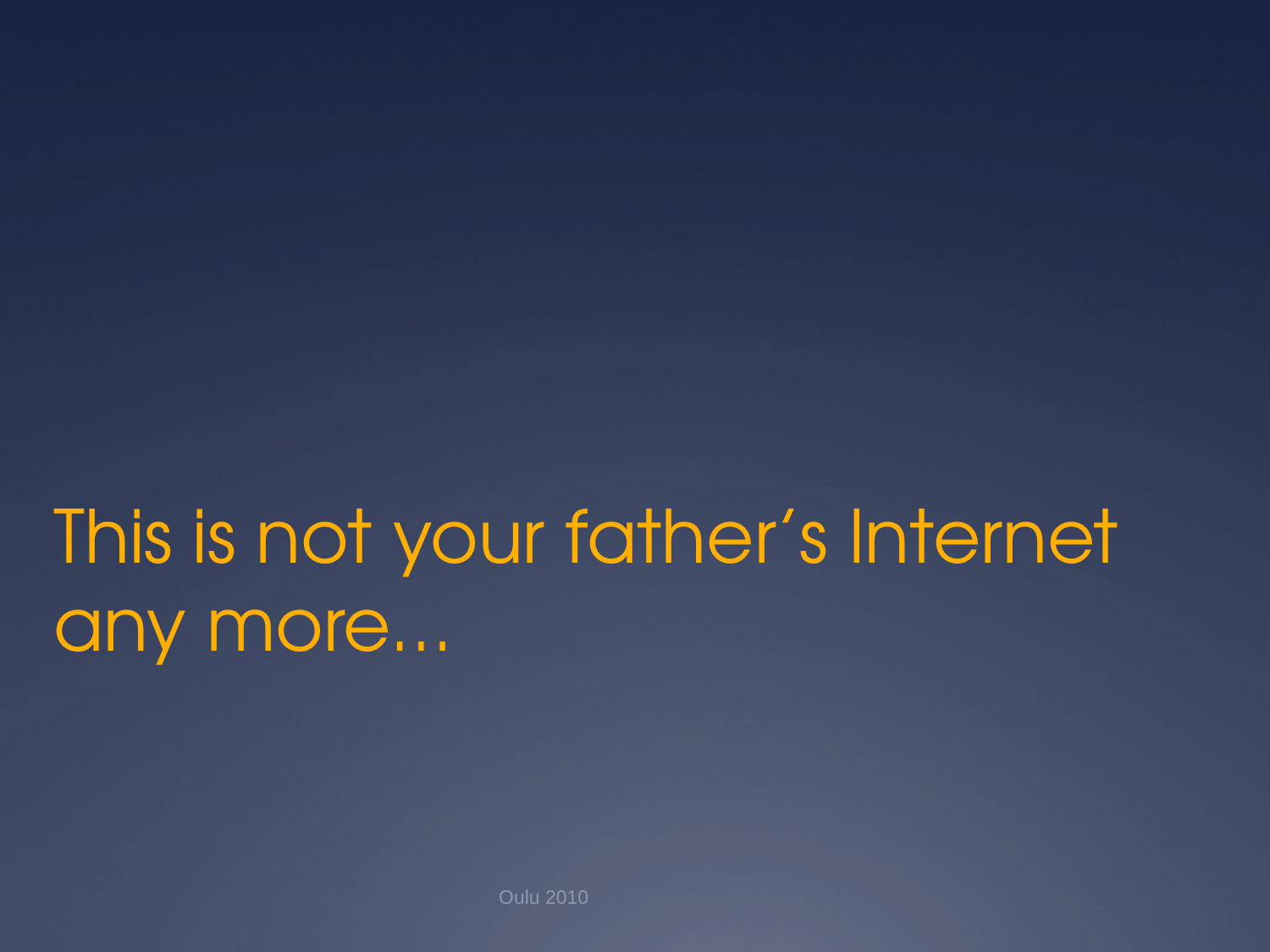

This is not your father’s Internet any more…
Oulu 2010